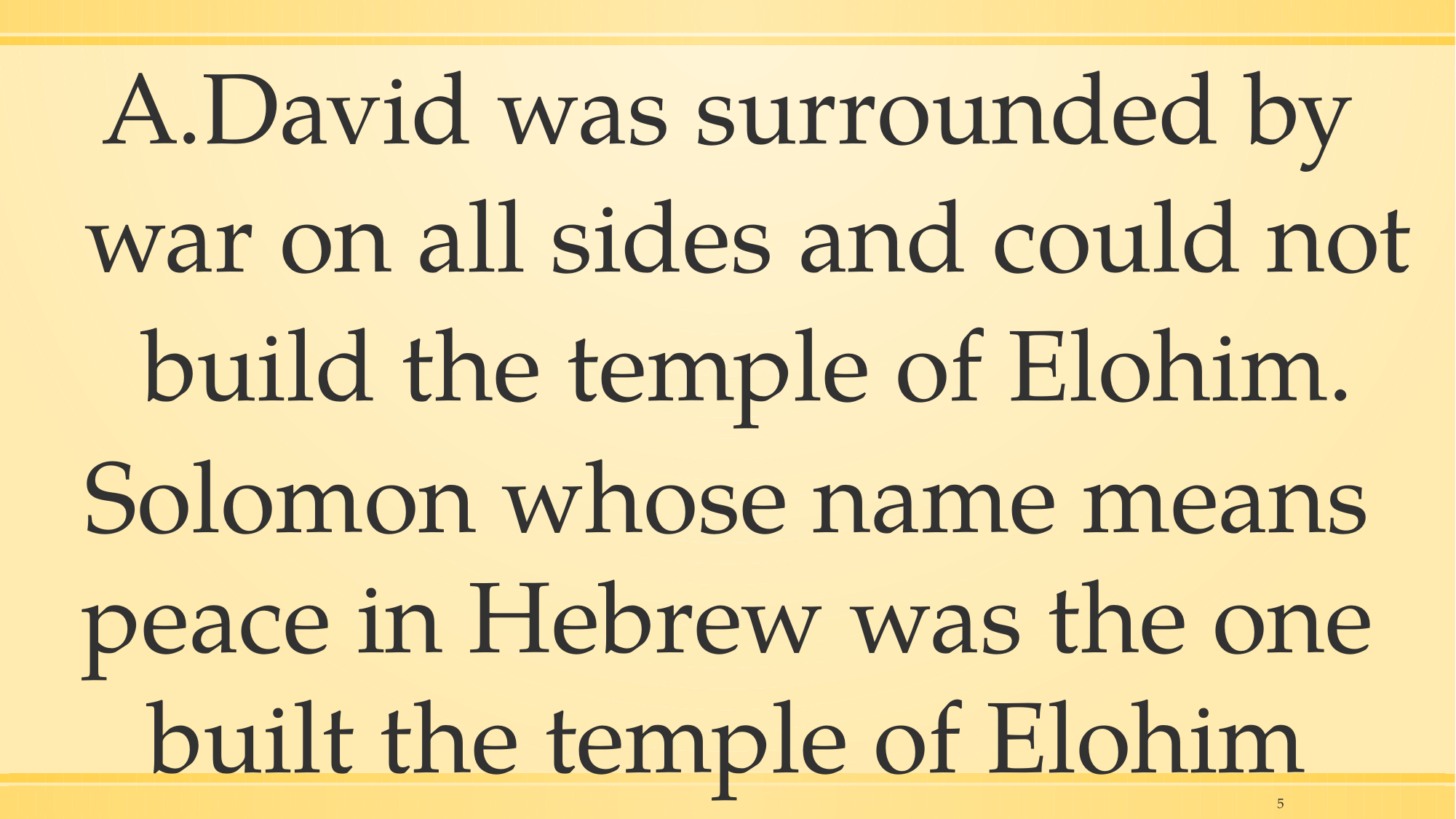

David was surrounded by war on all sides and could not build the temple of Elohim.
Solomon whose name means peace in Hebrew was the one built the temple of Elohim
5